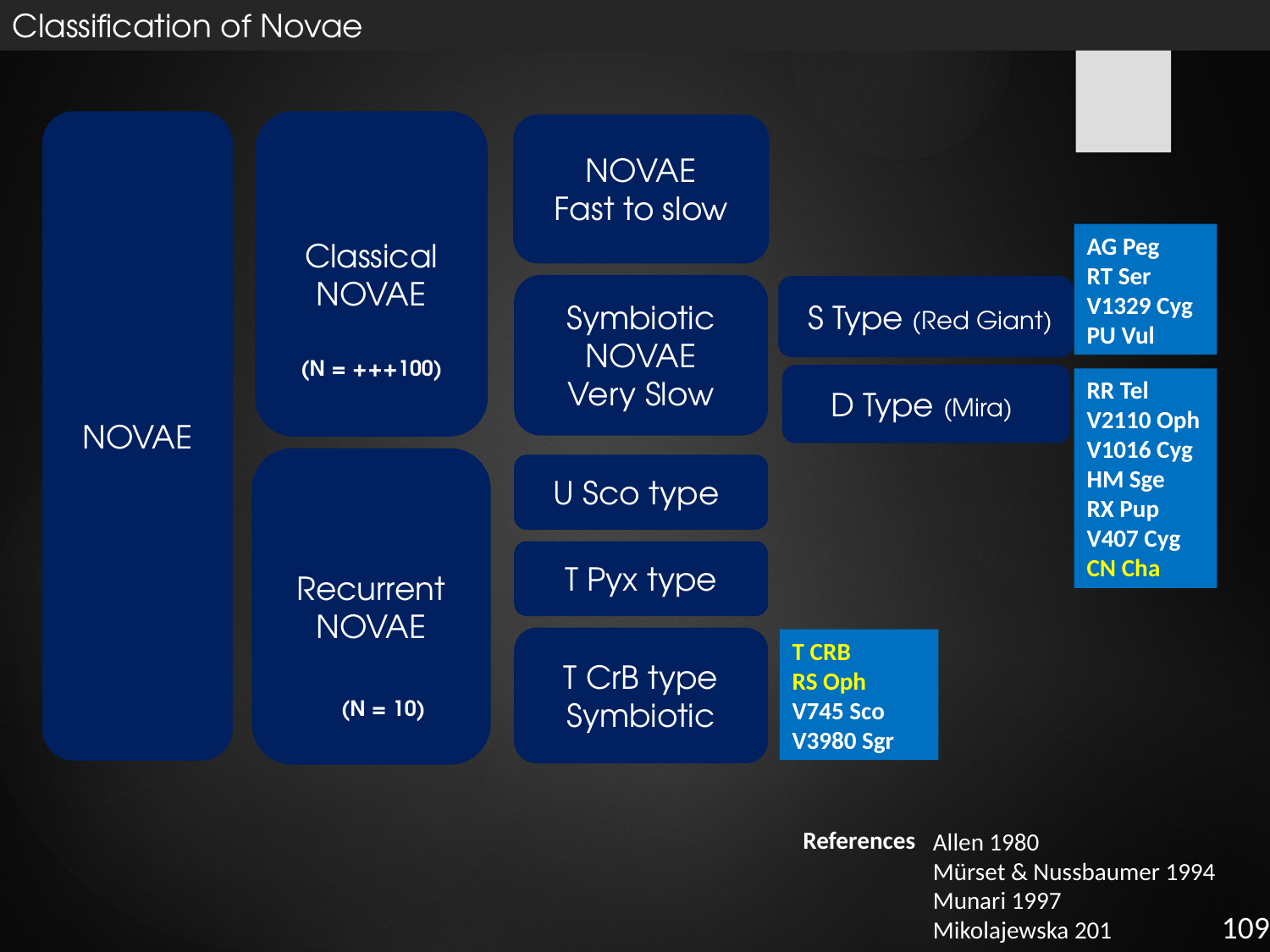

Classification of Novae
NOVAE
Classical
NOVAE
NOVAE
Fast to slow
AG Peg
RT Ser
V1329 Cyg
PU Vul
Symbiotic
NOVAE
Very Slow
 S Type (Red Giant)
(N = +++100)
D Type (Mira)
RR Tel
V2110 Oph
V1016 Cyg
HM Sge
RX Pup
V407 Cyg
CN Cha
Recurrent
NOVAE
U Sco type
T Pyx type
T CrB type
Symbiotic
T CRB
RS Oph
V745 Sco
V3980 Sgr
(N = 10)
References
Allen 1980
Mürset & Nussbaumer 1994
Munari 1997
Mikolajewska 201
109